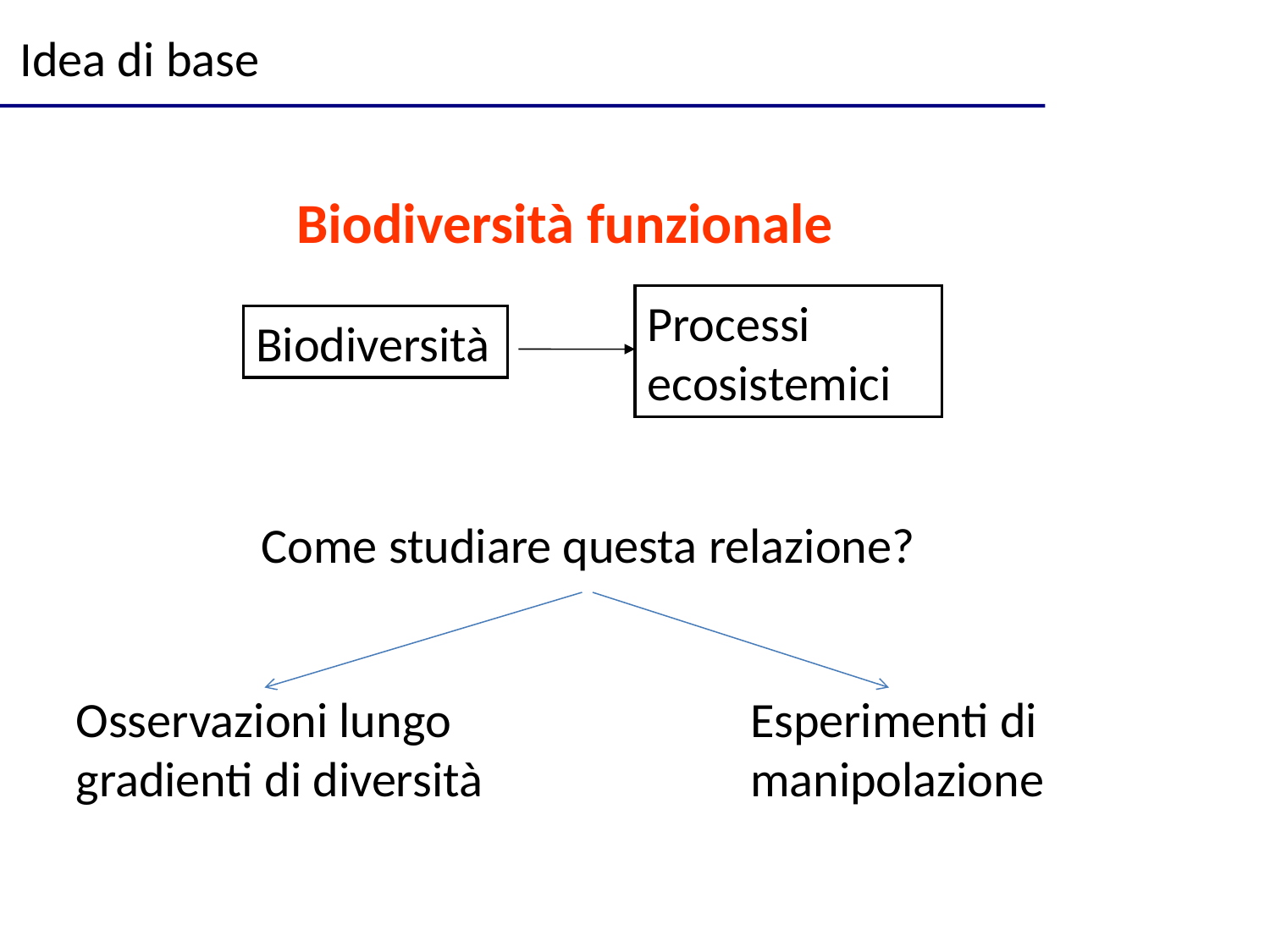

Idea di base
Biodiversità funzionale

Processi ecosistemici
Biodiversità

Come studiare questa relazione?
Osservazioni lungo gradienti di diversità
Esperimenti di manipolazione